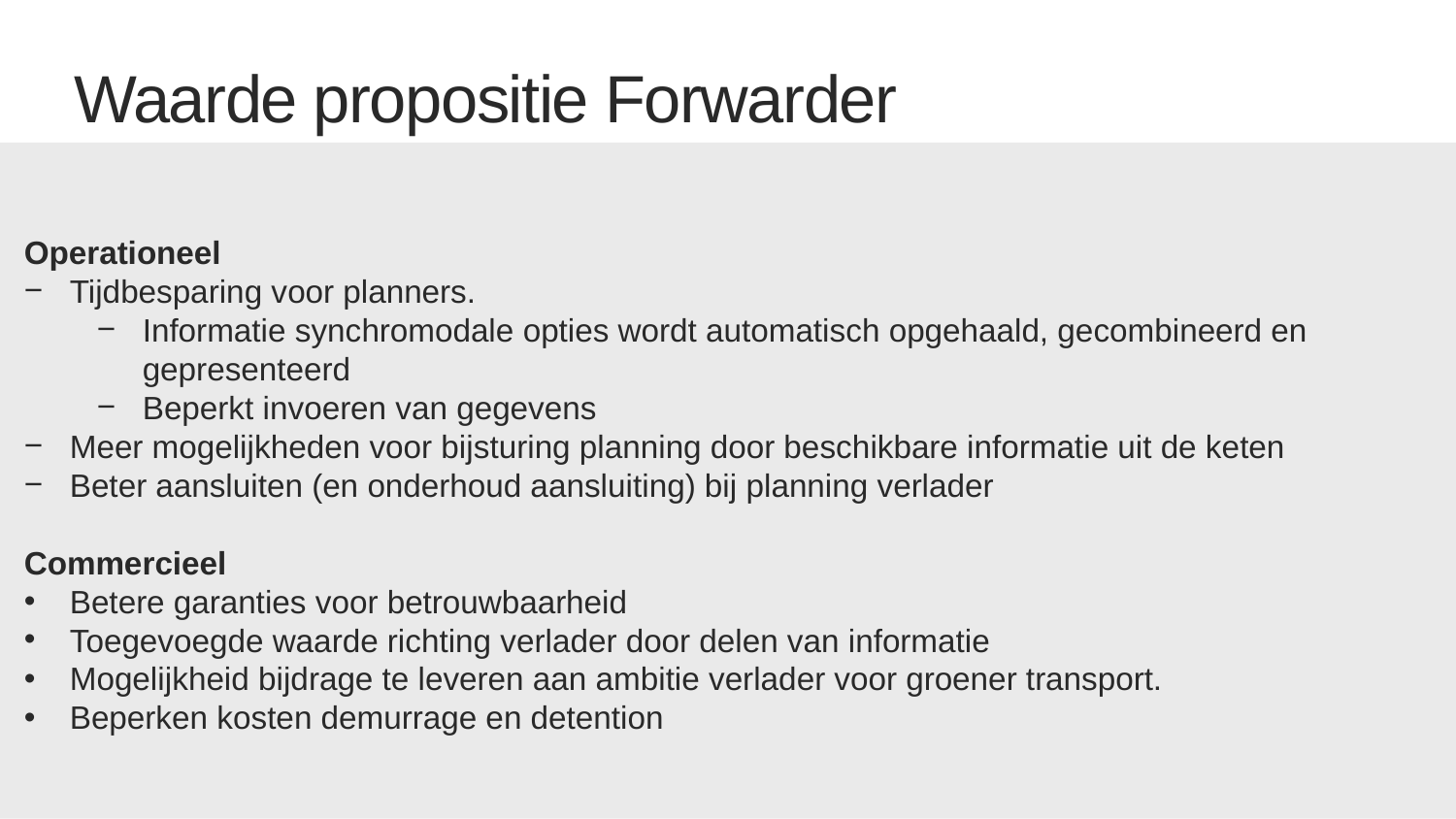

Waarde propositie Forwarder

Operationeel
Tijdbesparing voor planners.
Informatie synchromodale opties wordt automatisch opgehaald, gecombineerd en gepresenteerd
Beperkt invoeren van gegevens
Meer mogelijkheden voor bijsturing planning door beschikbare informatie uit de keten
Beter aansluiten (en onderhoud aansluiting) bij planning verlader

Commercieel
Betere garanties voor betrouwbaarheid
Toegevoegde waarde richting verlader door delen van informatie
Mogelijkheid bijdrage te leveren aan ambitie verlader voor groener transport.
Beperken kosten demurrage en detention

40